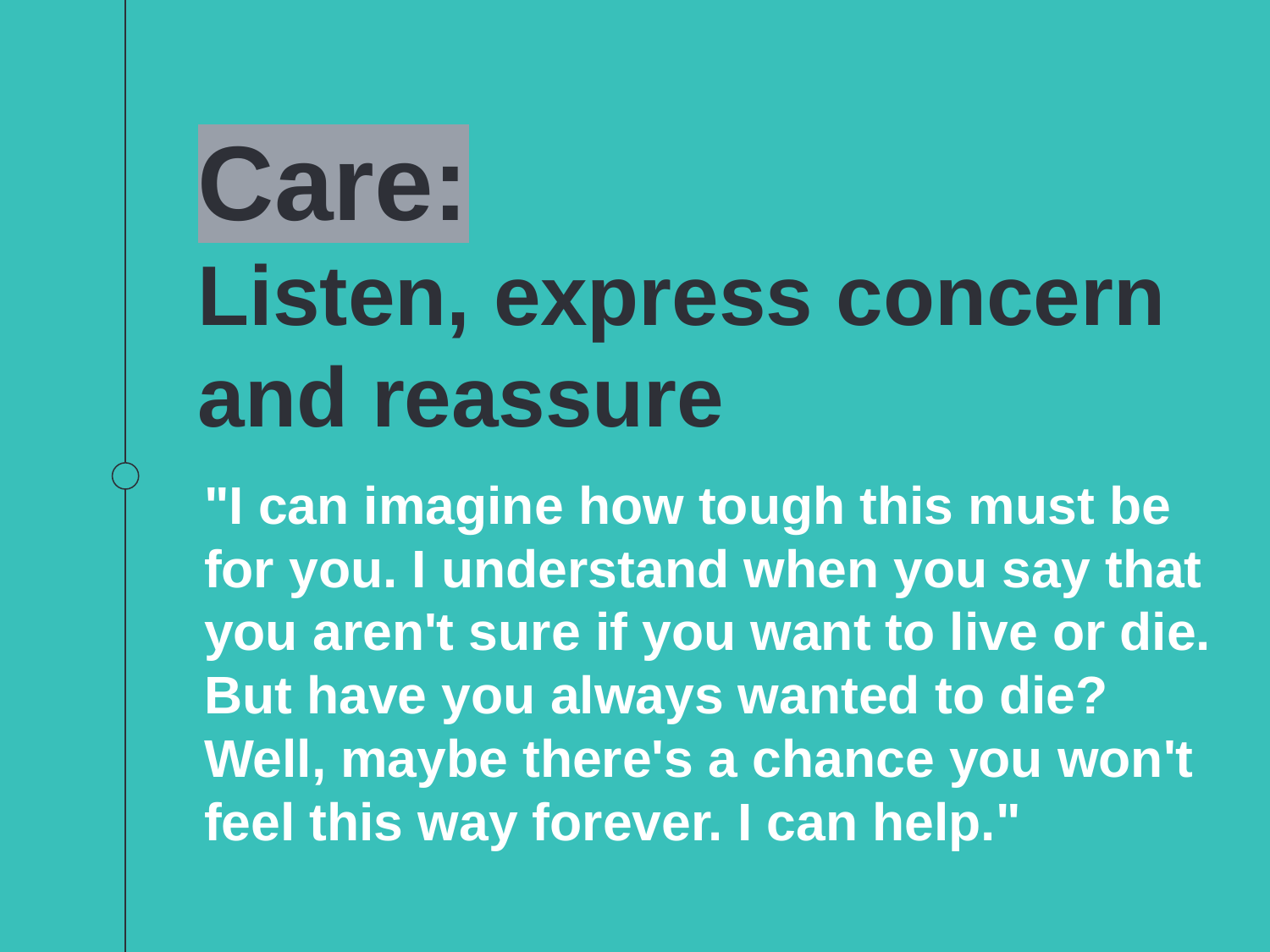

Care:
Listen, express concern and reassure
"I can imagine how tough this must be for you. I understand when you say that you aren't sure if you want to live or die. But have you always wanted to die? Well, maybe there's a chance you won't feel this way forever. I can help."